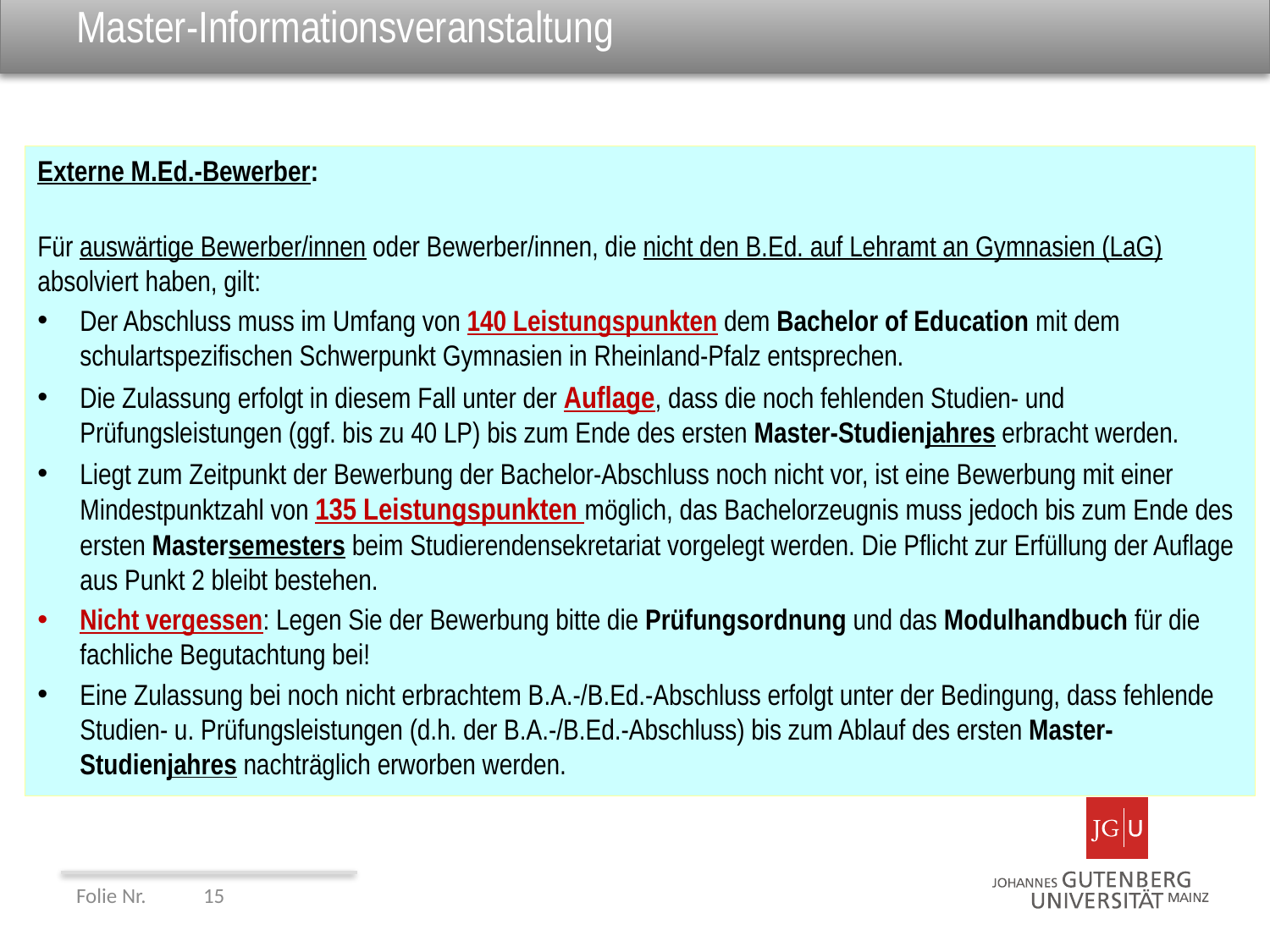

# Master-Informationsveranstaltung
Externe M.Ed.-Bewerber:
Für auswärtige Bewerber/innen oder Bewerber/innen, die nicht den B.Ed. auf Lehramt an Gymnasien (LaG) absolviert haben, gilt:
Der Abschluss muss im Umfang von 140 Leistungspunkten dem Bachelor of Education mit dem schulartspezifischen Schwerpunkt Gymnasien in Rheinland-Pfalz entsprechen.
Die Zulassung erfolgt in diesem Fall unter der Auflage, dass die noch fehlenden Studien- und Prüfungsleistungen (ggf. bis zu 40 LP) bis zum Ende des ersten Master-Studienjahres erbracht werden.
Liegt zum Zeitpunkt der Bewerbung der Bachelor-Abschluss noch nicht vor, ist eine Bewerbung mit einer Mindestpunktzahl von 135 Leistungspunkten möglich, das Bachelorzeugnis muss jedoch bis zum Ende des ersten Mastersemesters beim Studierendensekretariat vorgelegt werden. Die Pflicht zur Erfüllung der Auflage aus Punkt 2 bleibt bestehen.
Nicht vergessen: Legen Sie der Bewerbung bitte die Prüfungsordnung und das Modulhandbuch für die fachliche Begutachtung bei!
Eine Zulassung bei noch nicht erbrachtem B.A.-/B.Ed.-Abschluss erfolgt unter der Bedingung, dass fehlende Studien- u. Prüfungsleistungen (d.h. der B.A.-/B.Ed.-Abschluss) bis zum Ablauf des ersten Master-Studienjahres nachträglich erworben werden.

Folie Nr. 	15